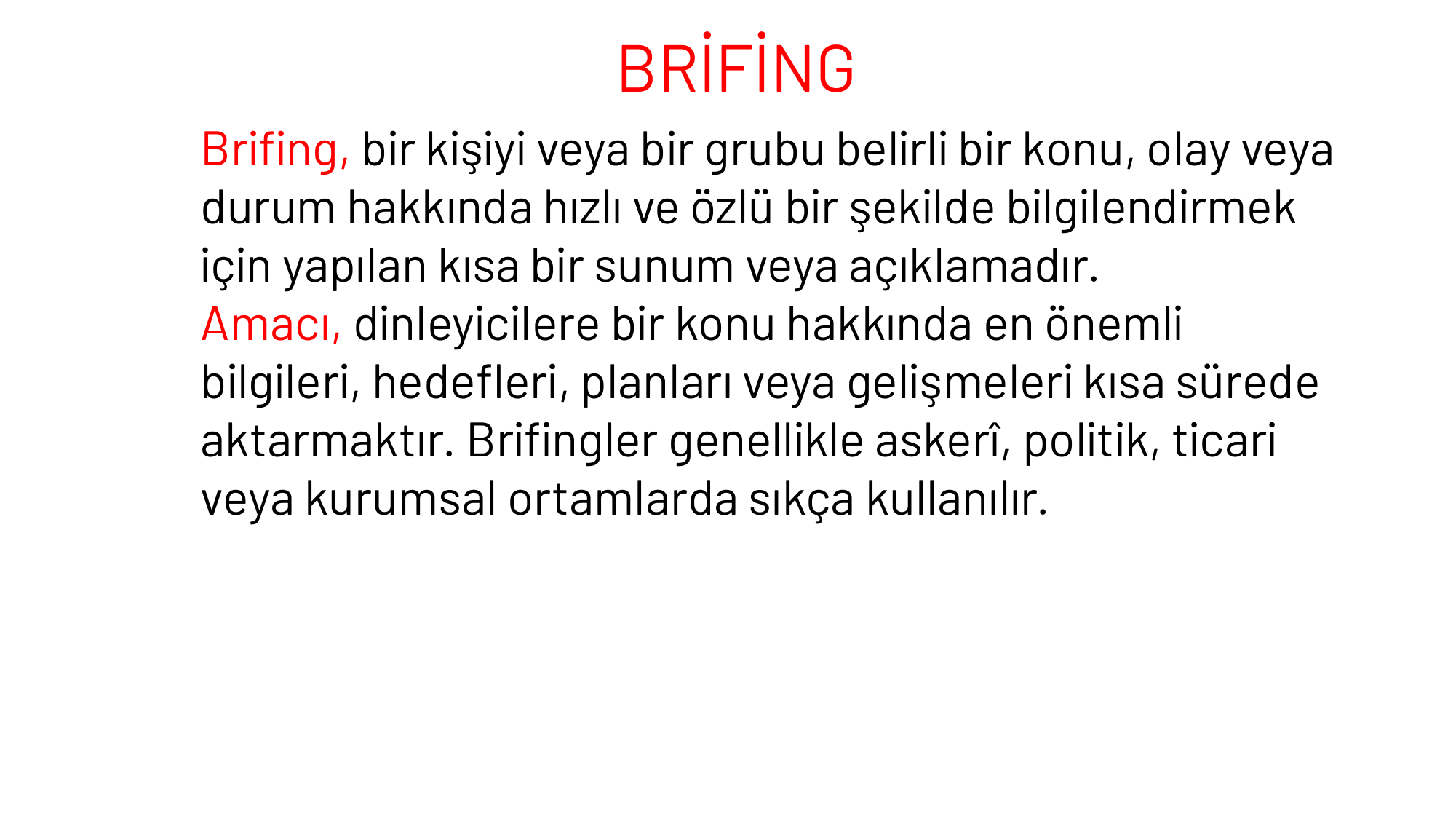

BRİFİNG
#
Brifing, bir kişiyi veya bir grubu belirli bir konu, olay veya durum hakkında hızlı ve özlü bir şekilde bilgilendirmek için yapılan kısa bir sunum veya açıklamadır.
Amacı, dinleyicilere bir konu hakkında en önemli bilgileri, hedefleri, planları veya gelişmeleri kısa sürede aktarmaktır. Brifingler genellikle askerî, politik, ticari veya kurumsal ortamlarda sıkça kullanılır.